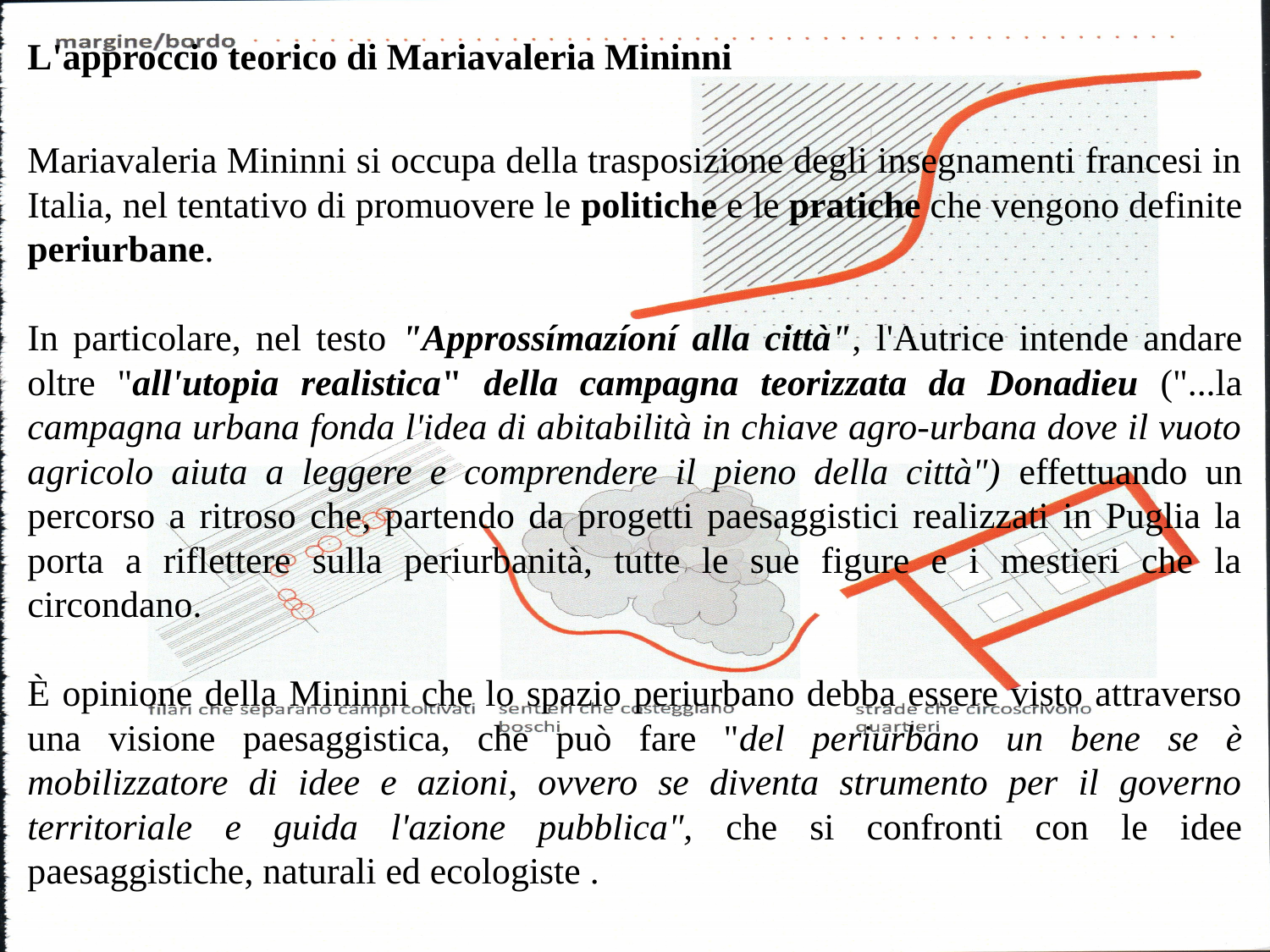

L'approccio teorico di Mariavaleria Mininni

Mariavaleria Mininni si occupa della trasposizione degli insegnamenti francesi in Italia, nel tentativo di promuovere le politiche e le pratiche che vengono definite periurbane.

In particolare, nel testo "Approssímazíoní alla città", l'Autrice intende andare oltre "all'utopia realistica" della campagna teorizzata da Donadieu ("...la campagna urbana fonda l'idea di abitabilità in chiave agro-urbana dove il vuoto agricolo aiuta a leggere e comprendere il pieno della città") effettuando un percorso a ritroso che, partendo da progetti paesaggistici realizzati in Puglia la porta a riflettere sulla periurbanità, tutte le sue figure e i mestieri che la circondano.

È opinione della Mininni che lo spazio periurbano debba essere visto attraverso una visione paesaggistica, che può fare "del periurbano un bene se è mobilizzatore di idee e azioni, ovvero se diventa strumento per il governo territoriale e guida l'azione pubblica", che si confronti con le idee paesaggistiche, naturali ed ecologiste .